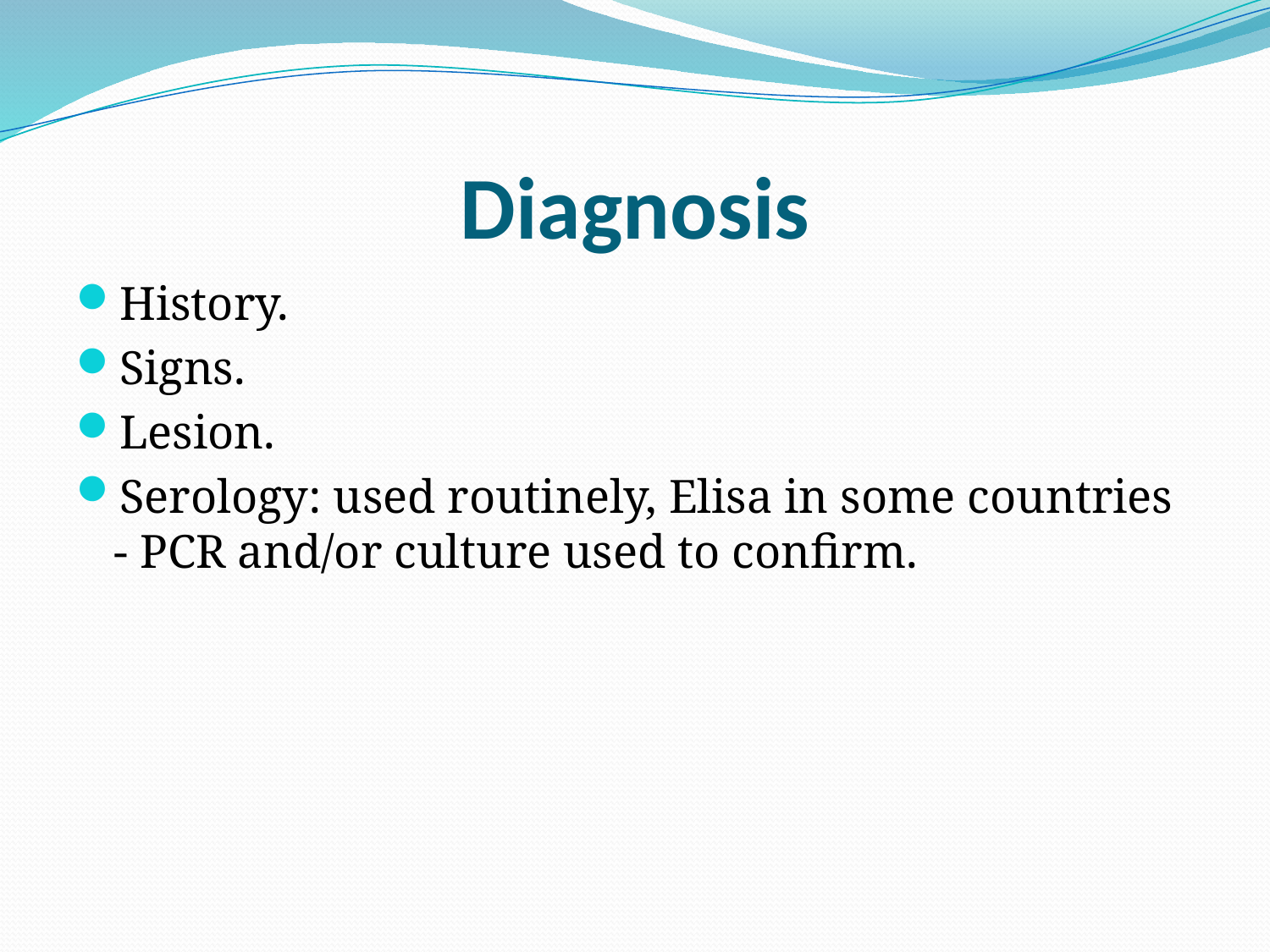

# Diagnosis
History.
Signs.
Lesion.
Serology: used routinely, Elisa in some countries - PCR and/or culture used to confirm.